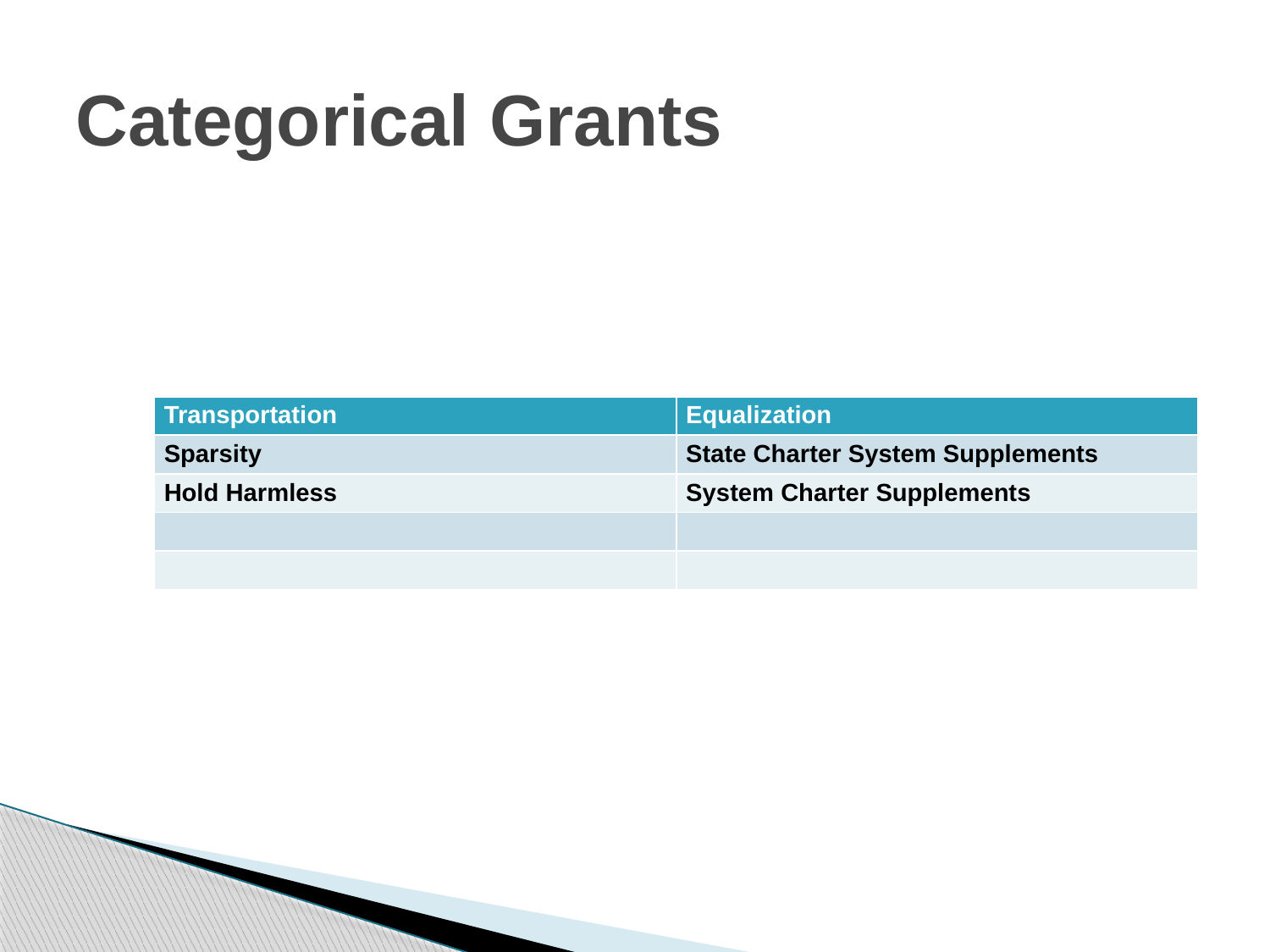

# Categorical Grants
| Transportation | Equalization |
| --- | --- |
| Sparsity | State Charter System Supplements |
| Hold Harmless | System Charter Supplements |
|  |  |
|  |  |